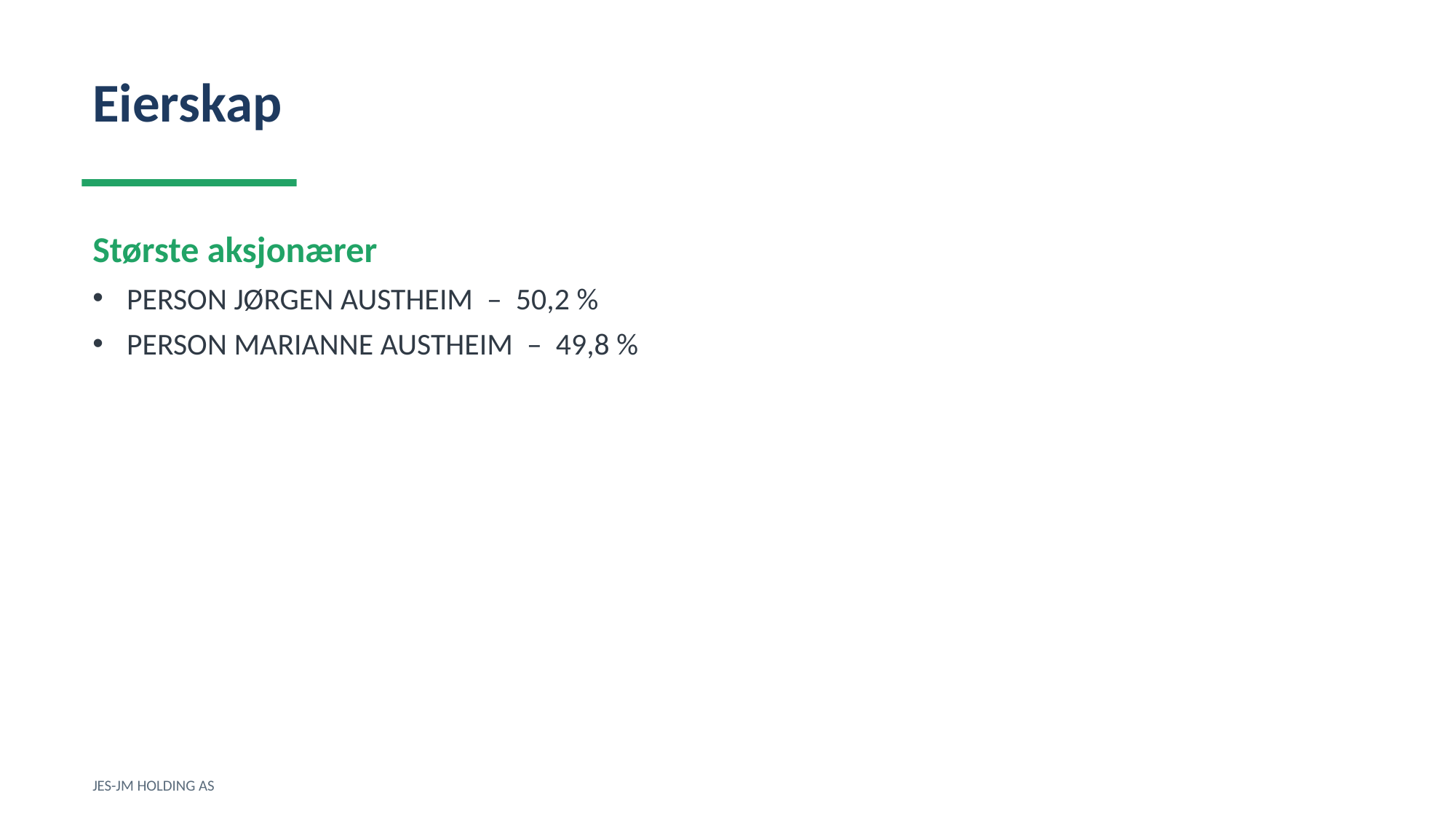

Eierskap

Største aksjonærer
PERSON JØRGEN AUSTHEIM  –  50,2 %
PERSON MARIANNE AUSTHEIM  –  49,8 %
JES-JM HOLDING AS